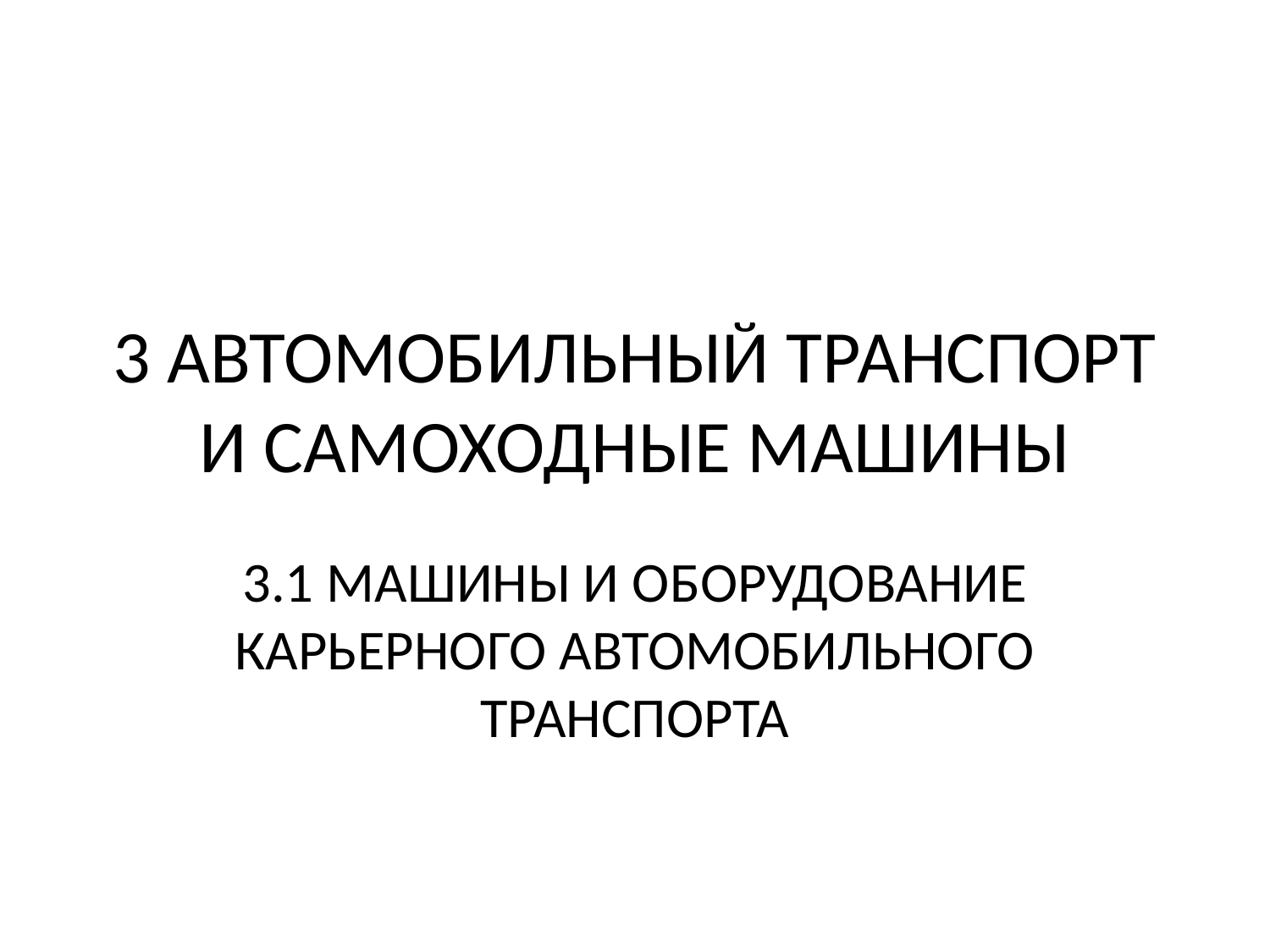

# 3 АВТОМОБИЛЬНЫЙ ТРАНСПОРТ И САМОХОДНЫЕ МАШИНЫ
3.1 МАШИНЫ И ОБОРУДОВАНИЕ КАРЬЕРНОГО АВТОМОБИЛЬНОГО ТРАНСПОРТА